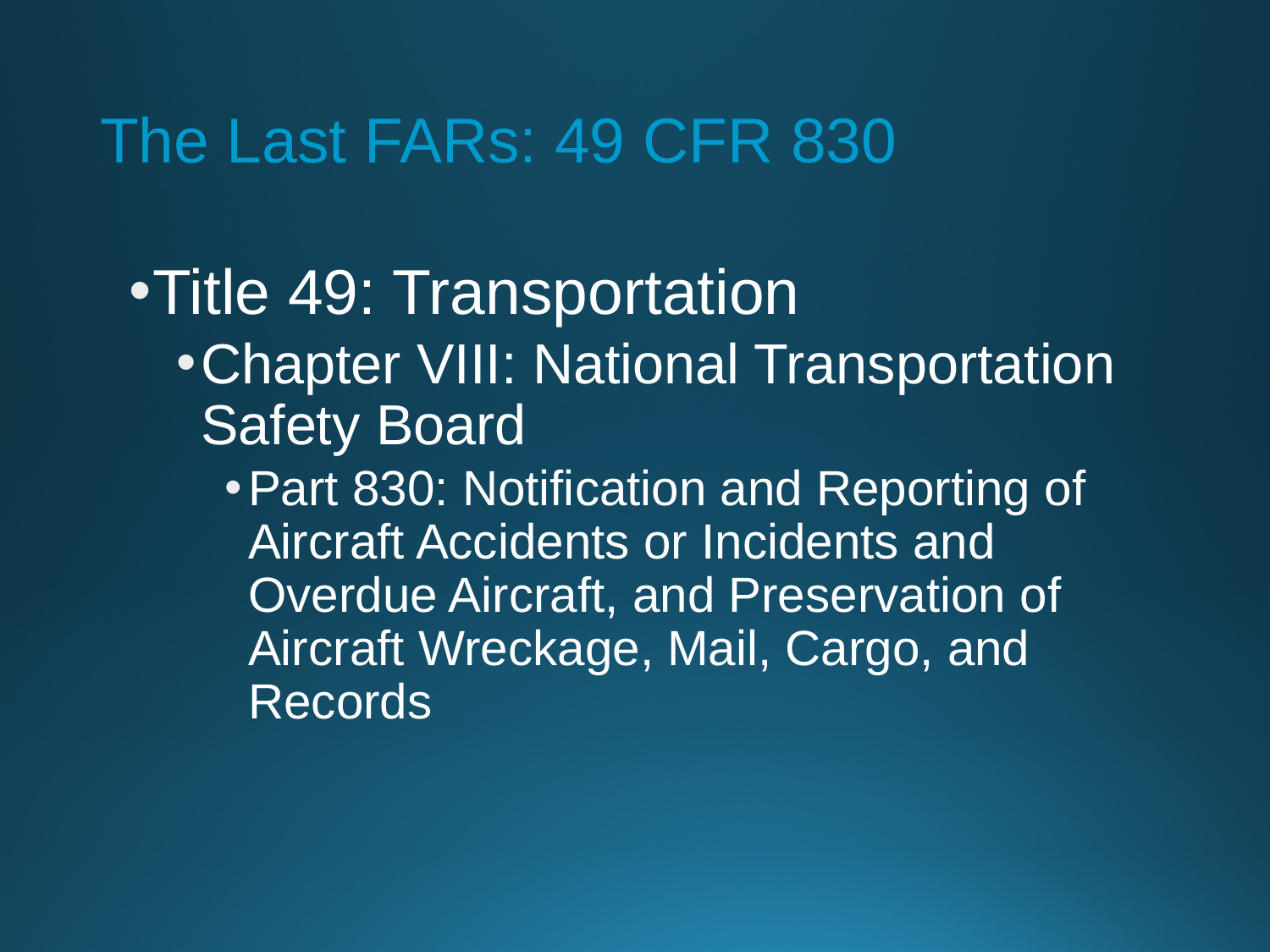

# The Last FARs: 49 CFR 830
Title 49: Transportation
Chapter VIII: National Transportation Safety Board
Part 830: Notification and Reporting of Aircraft Accidents or Incidents and Overdue Aircraft, and Preservation of Aircraft Wreckage, Mail, Cargo, and Records